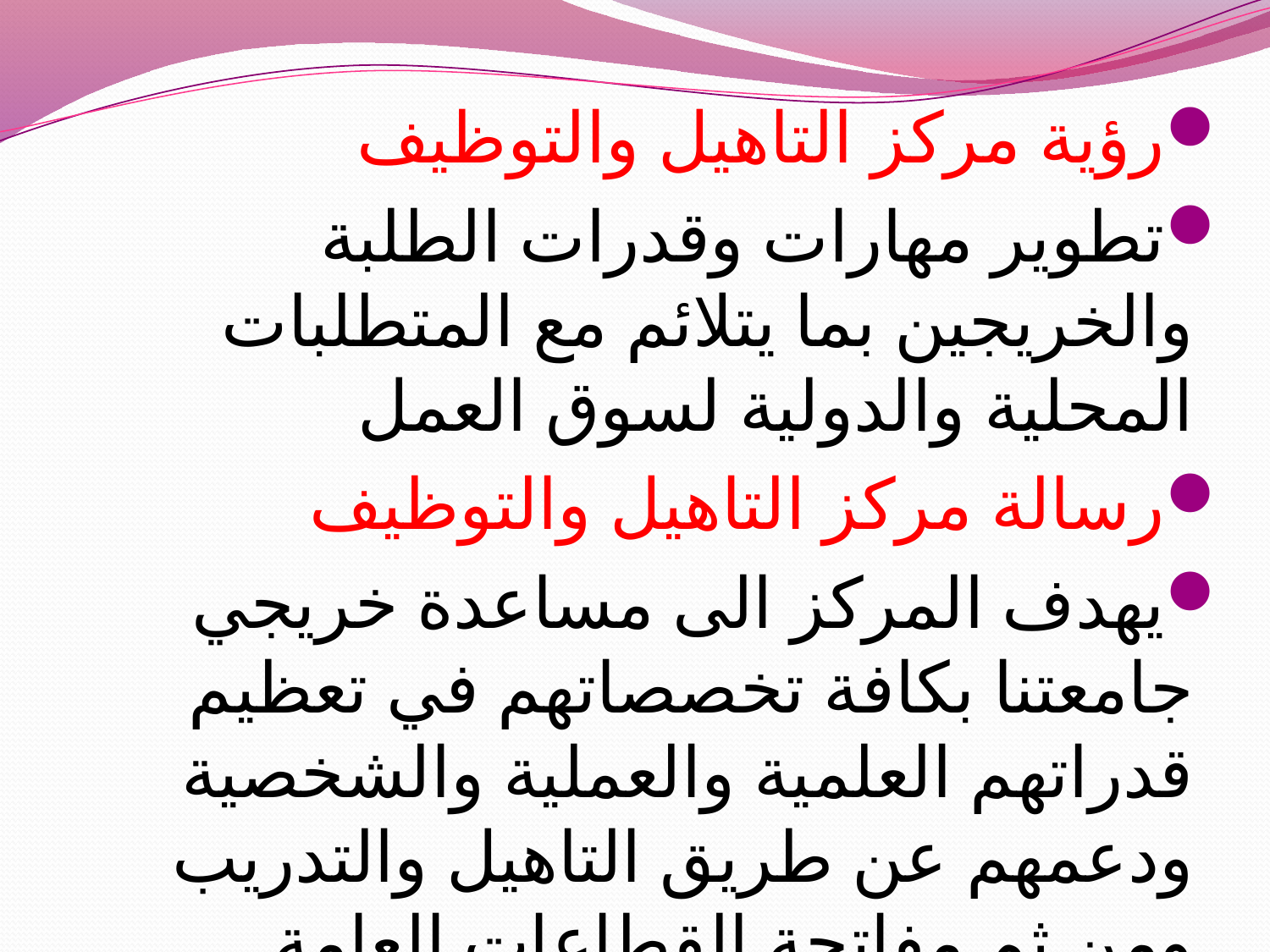

رؤية مركز التاهيل والتوظيف
تطوير مهارات وقدرات الطلبة والخريجين بما يتلائم مع المتطلبات المحلية والدولية لسوق العمل
رسالة مركز التاهيل والتوظيف
يهدف المركز الى مساعدة خريجي جامعتنا بكافة تخصصاتهم في تعظيم قدراتهم العلمية والعملية والشخصية ودعمهم عن طريق التاهيل والتدريب ومن ثم مفاتحة القطاعات العامة والخاصة بهدف توظيفهم